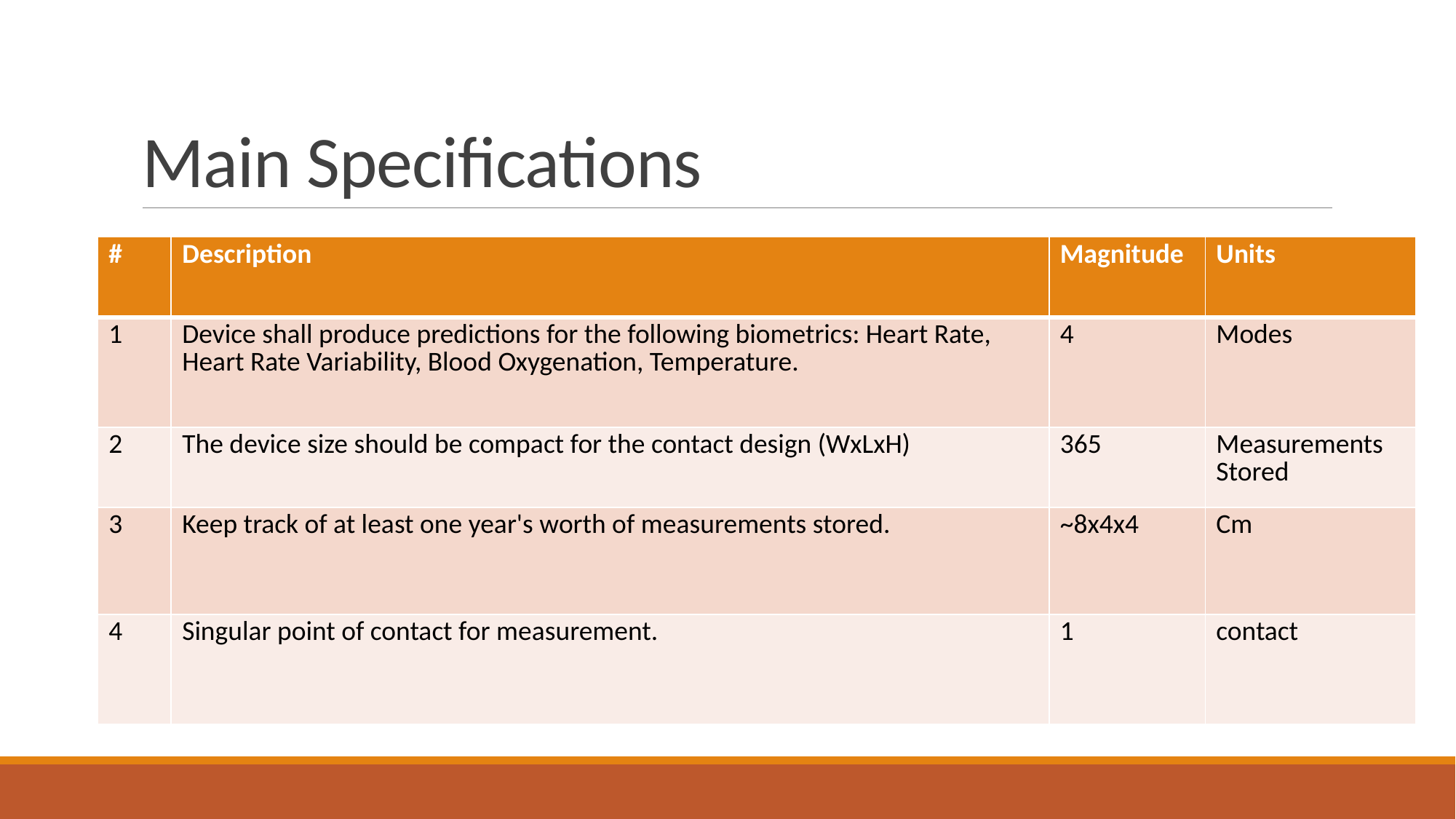

# Main Specifications
| # | Description | Magnitude | Units |
| --- | --- | --- | --- |
| 1 | Device shall produce predictions for the following biometrics: Heart Rate, Heart Rate Variability, Blood Oxygenation, Temperature. | 4 | Modes |
| 2 | The device size should be compact for the contact design (WxLxH) | 365 | Measurements Stored |
| 3 | Keep track of at least one year's worth of measurements stored. | ~8x4x4 | Cm |
| 4 | Singular point of contact for measurement. | 1 | contact |